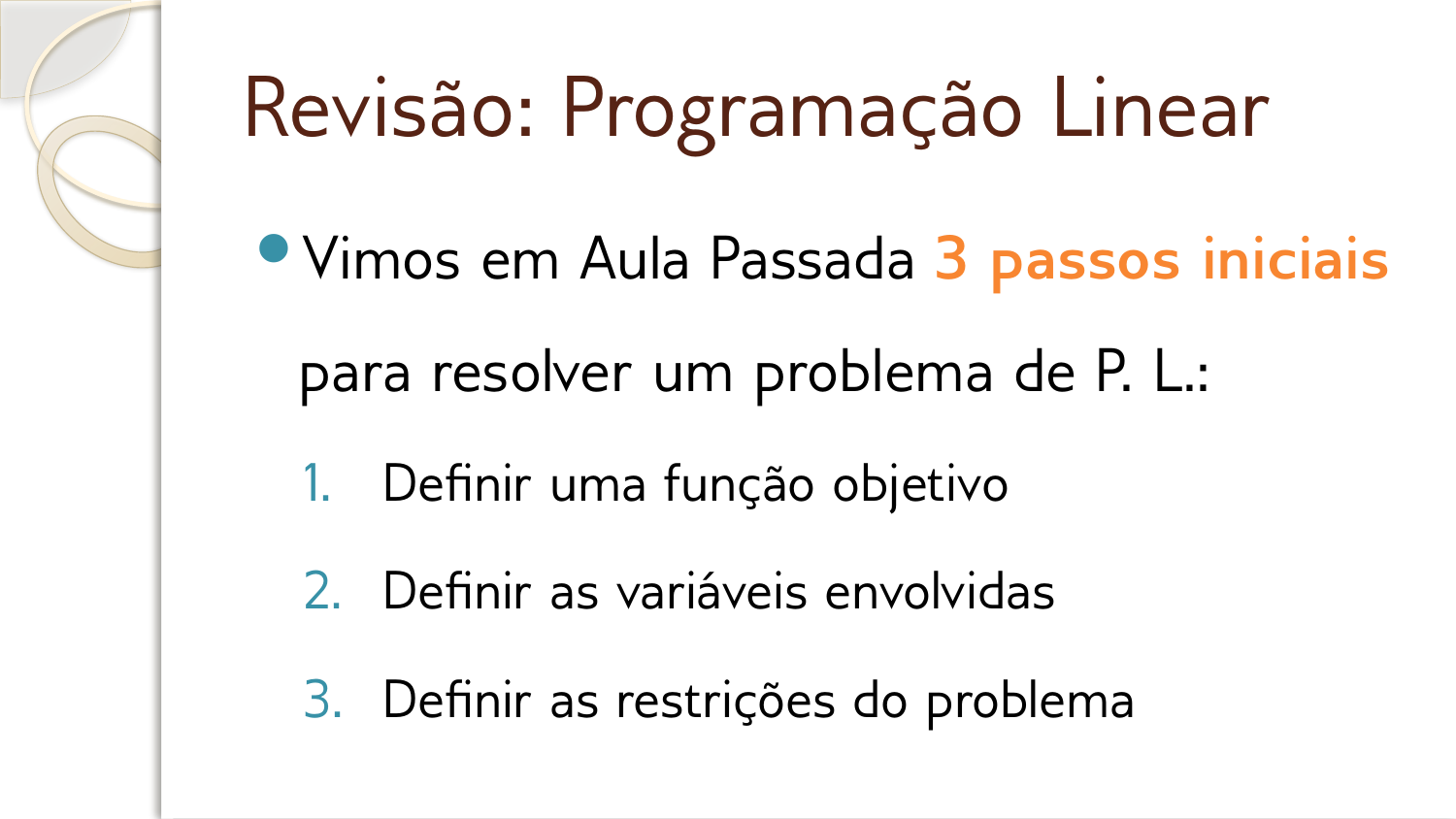

# Revisão: Programação Linear
Vimos em Aula Passada 3 passos iniciais para resolver um problema de P. L.:
Definir uma função objetivo
Definir as variáveis envolvidas
Definir as restrições do problema